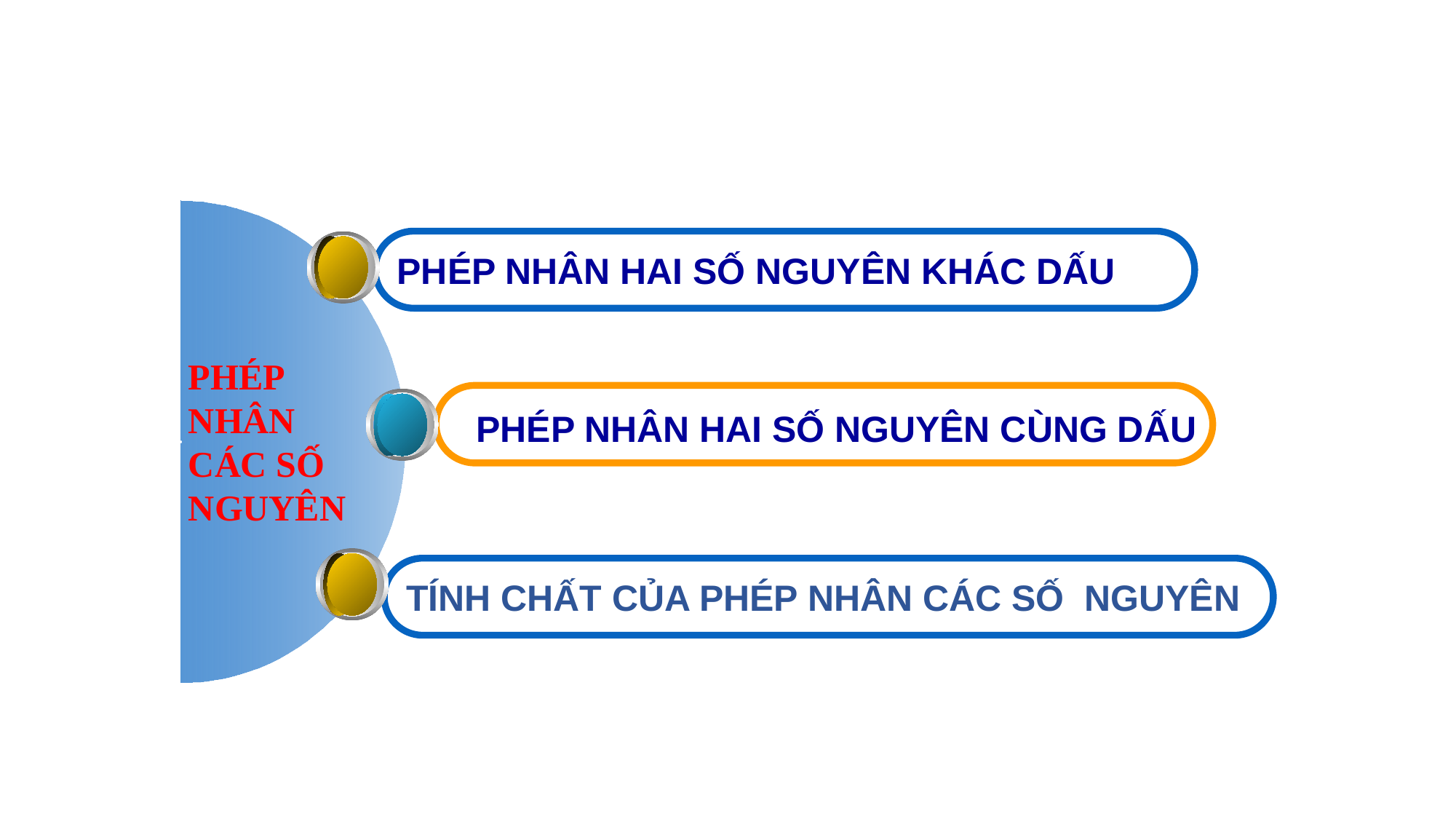

PHÉP NHÂN HAI SỐ NGUYÊN KHÁC DẤU

PHÉP NHÂN CÁC SỐ NGUYÊN

PHÉP NHÂN HAI SỐ NGUYÊN CÙNG DẤU

TÍNH CHẤT CỦA PHÉP NHÂN CÁC SỐ  NGUYÊN